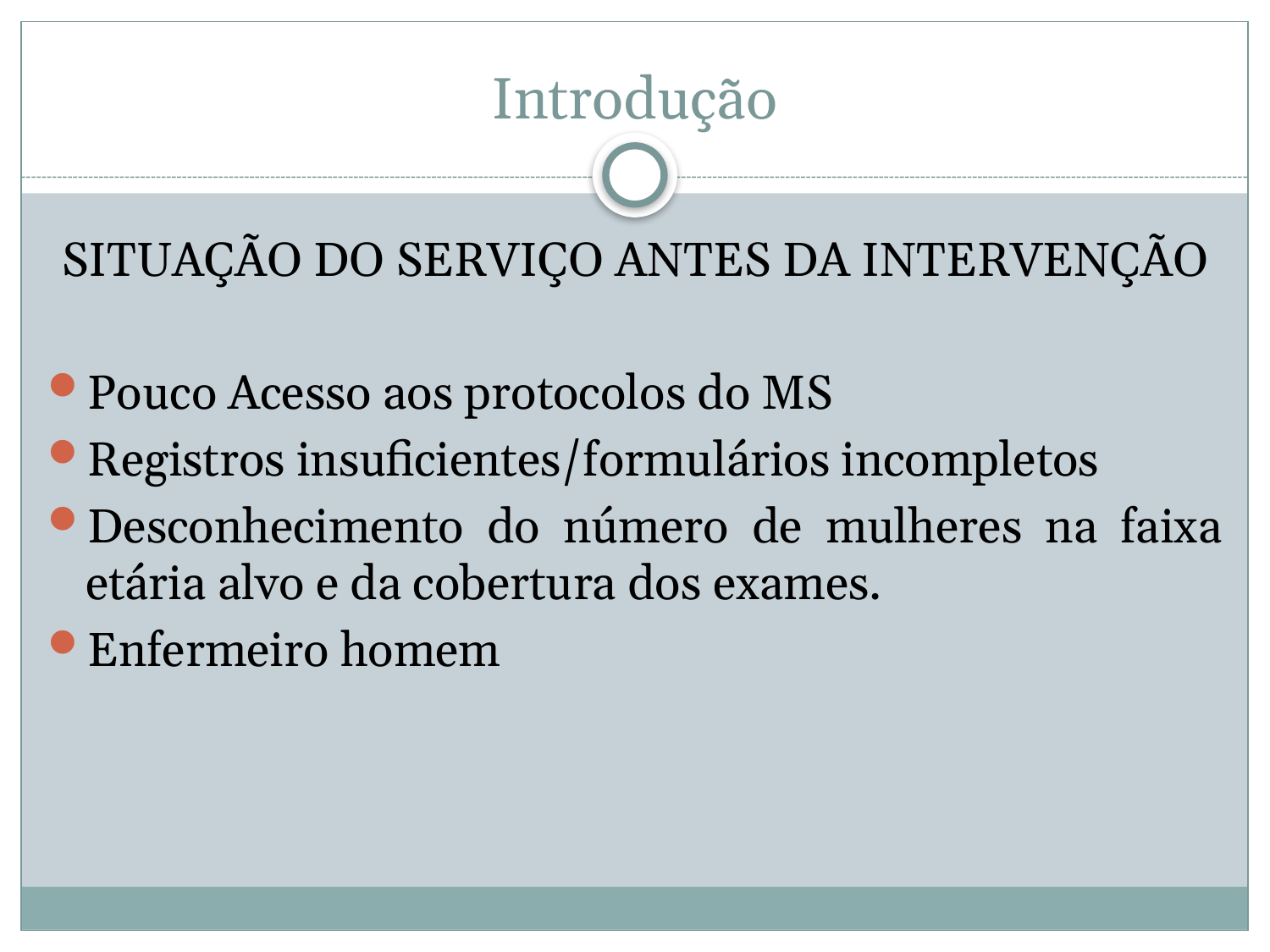

# Introdução
SITUAÇÃO DO SERVIÇO ANTES DA INTERVENÇÃO

Pouco Acesso aos protocolos do MS
Registros insuficientes/formulários incompletos
Desconhecimento do número de mulheres na faixa etária alvo e da cobertura dos exames.
Enfermeiro homem